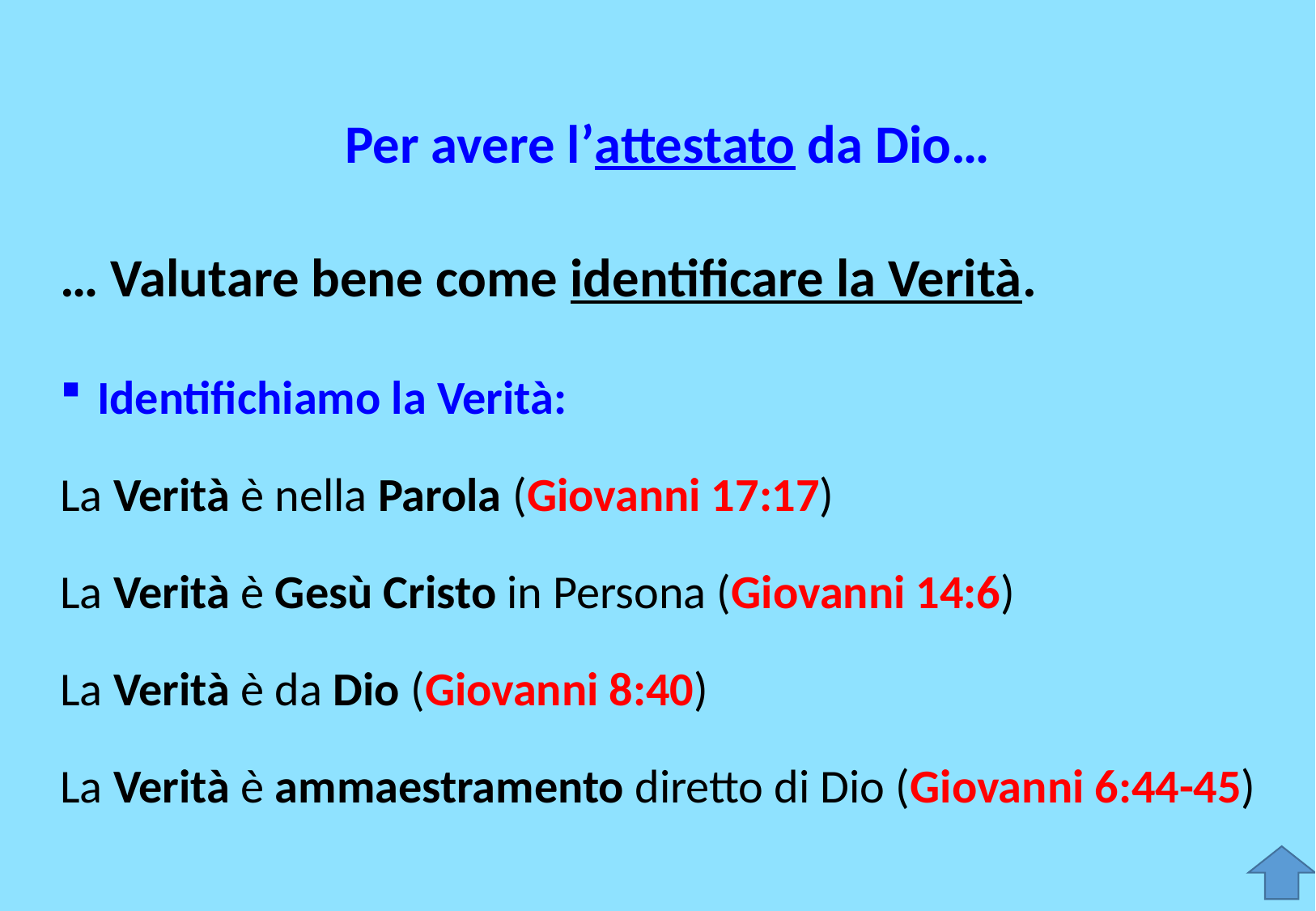

Per avere l’attestato da Dio…

… Valutare bene come identificare la Verità.

Identifichiamo la Verità:
La Verità è nella Parola (Giovanni 17:17)
La Verità è Gesù Cristo in Persona (Giovanni 14:6)
La Verità è da Dio (Giovanni 8:40)
La Verità è ammaestramento diretto di Dio (Giovanni 6:44-45)